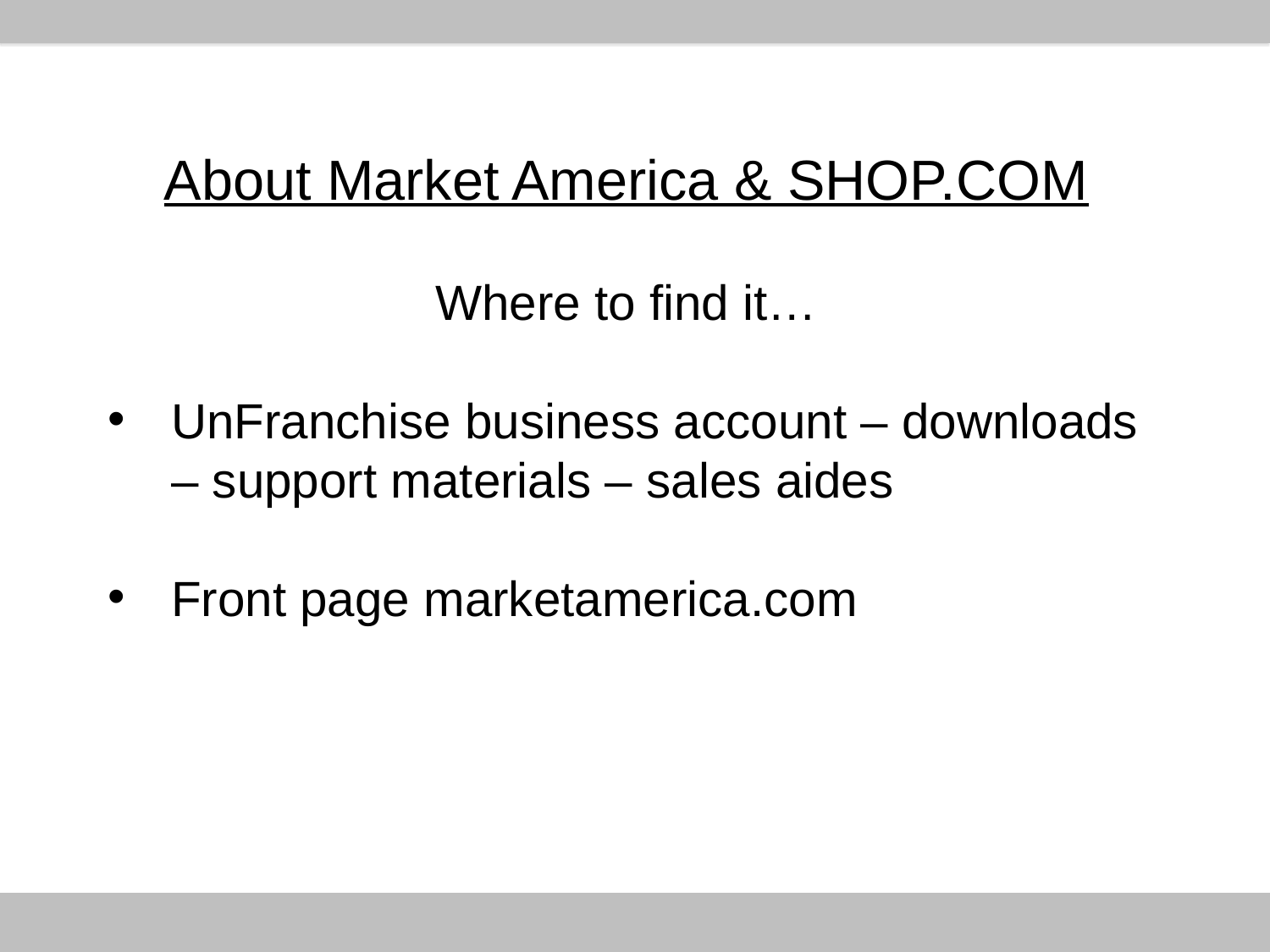

About Market America & SHOP.COM

Where to find it…

UnFranchise business account – downloads – support materials – sales aides

Front page marketamerica.com